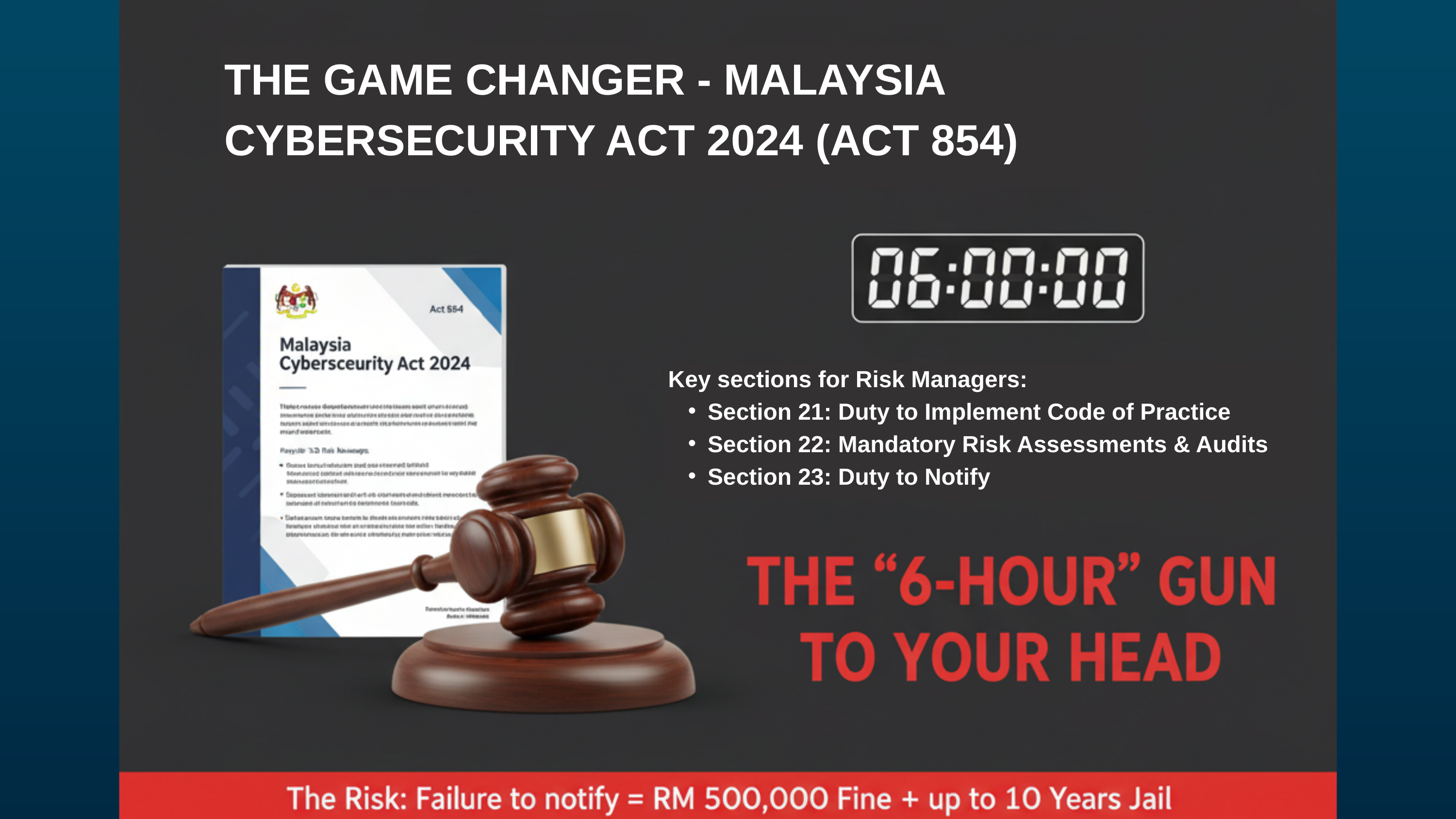

THE GAME CHANGER - MALAYSIA CYBERSECURITY ACT 2024 (ACT 854)

Key sections for Risk Managers:
Section 21: Duty to Implement Code of Practice
Section 22: Mandatory Risk Assessments & Audits
Section 23: Duty to Notify